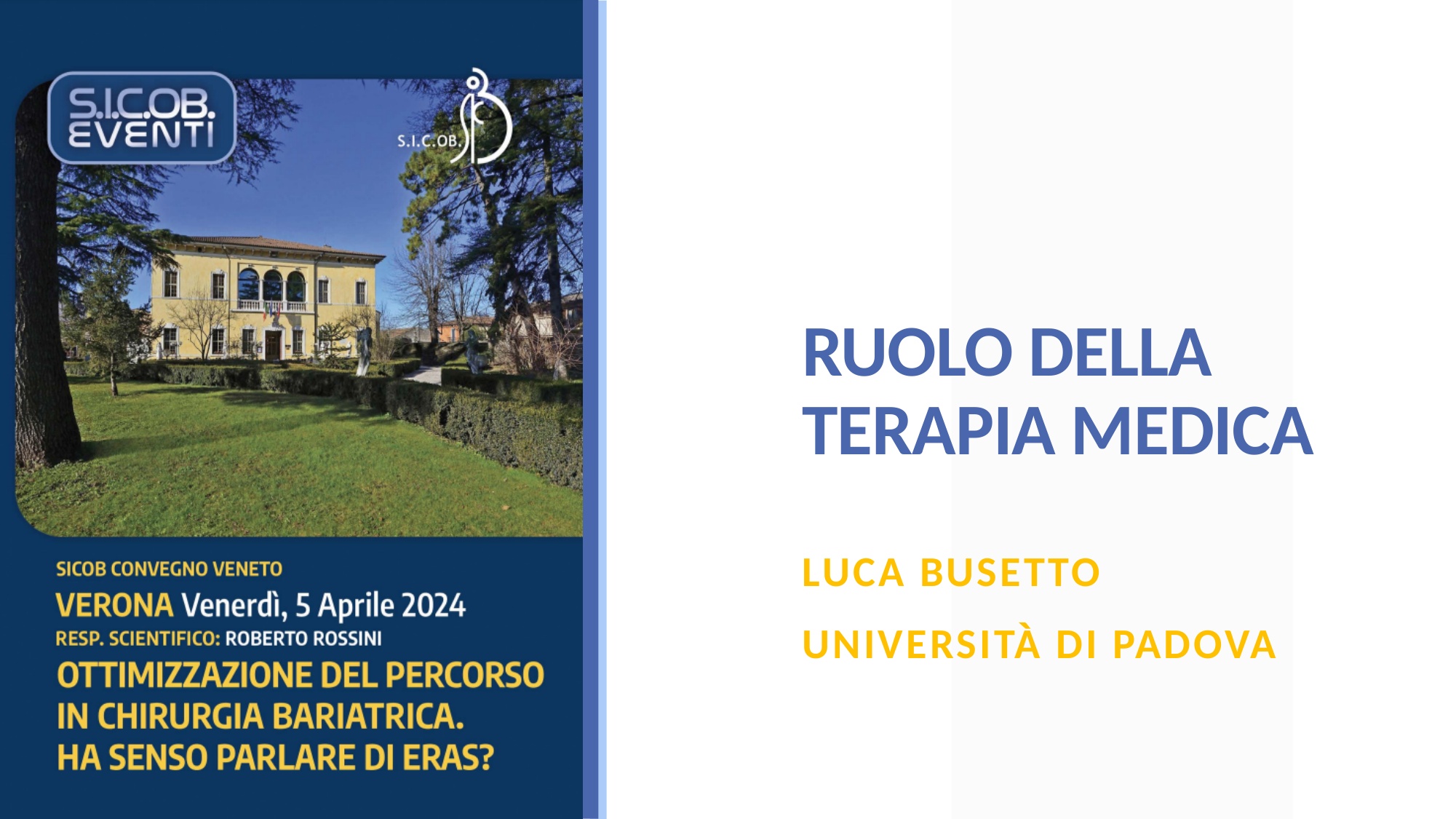

# RUOLO DELLA TERAPIA MEDICA
LUCA BUSETTO
Università di PADOVA